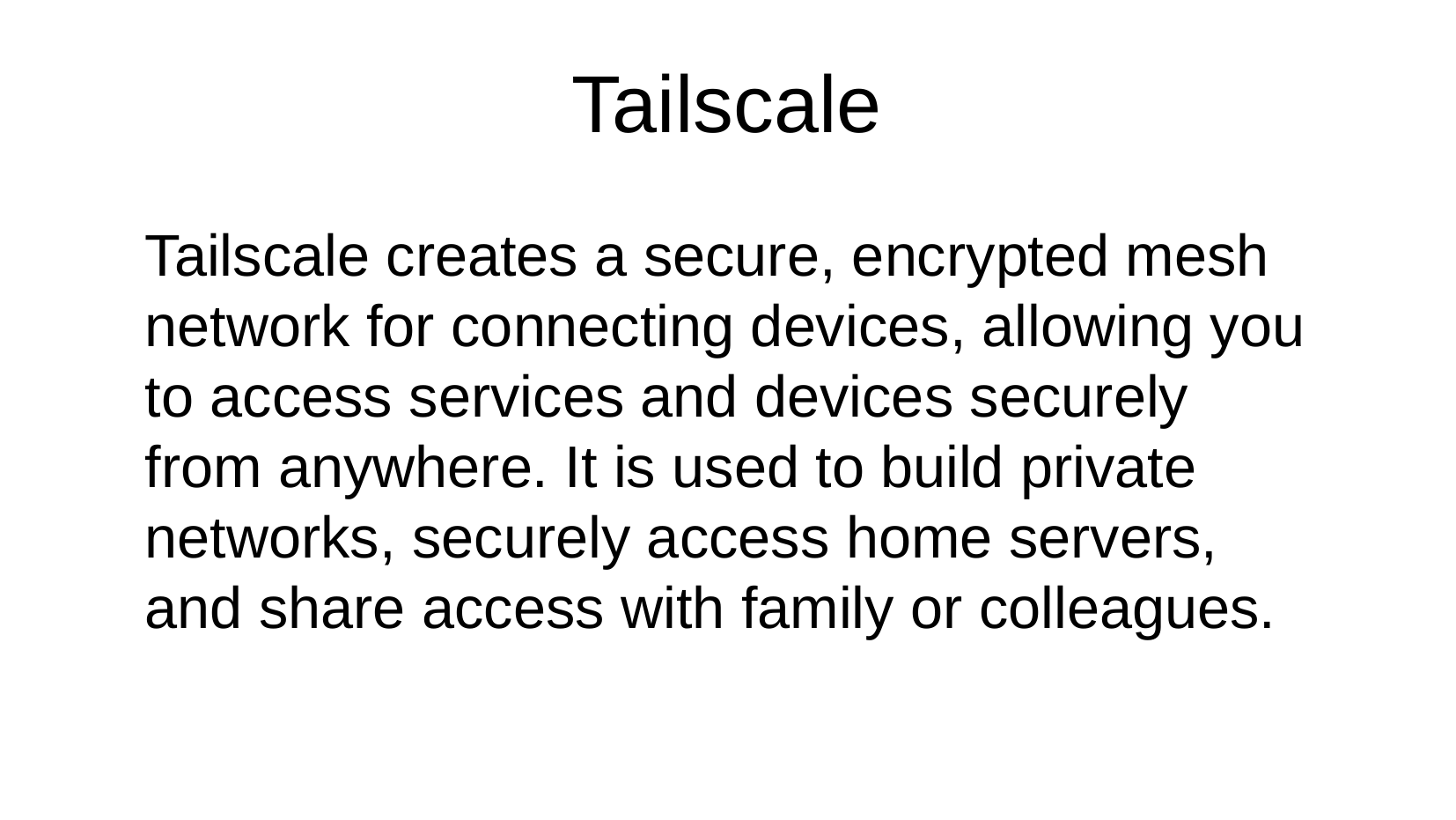

Tailscale

Tailscale creates a secure, encrypted mesh network for connecting devices, allowing you to access services and devices securely from anywhere. It is used to build private networks, securely access home servers, and share access with family or colleagues.